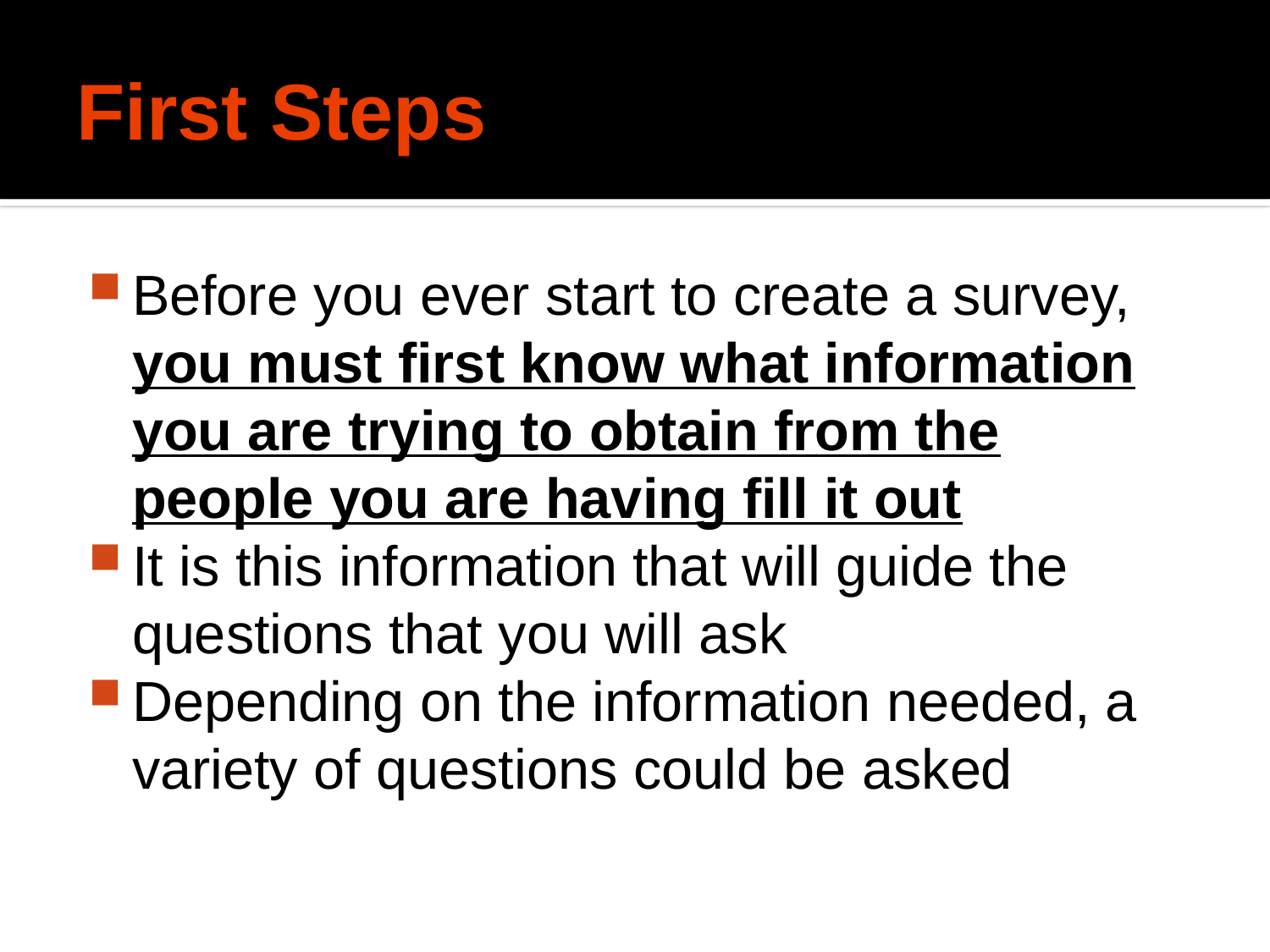

# First Steps
Before you ever start to create a survey, you must first know what information you are trying to obtain from the people you are having fill it out
It is this information that will guide the questions that you will ask
Depending on the information needed, a variety of questions could be asked